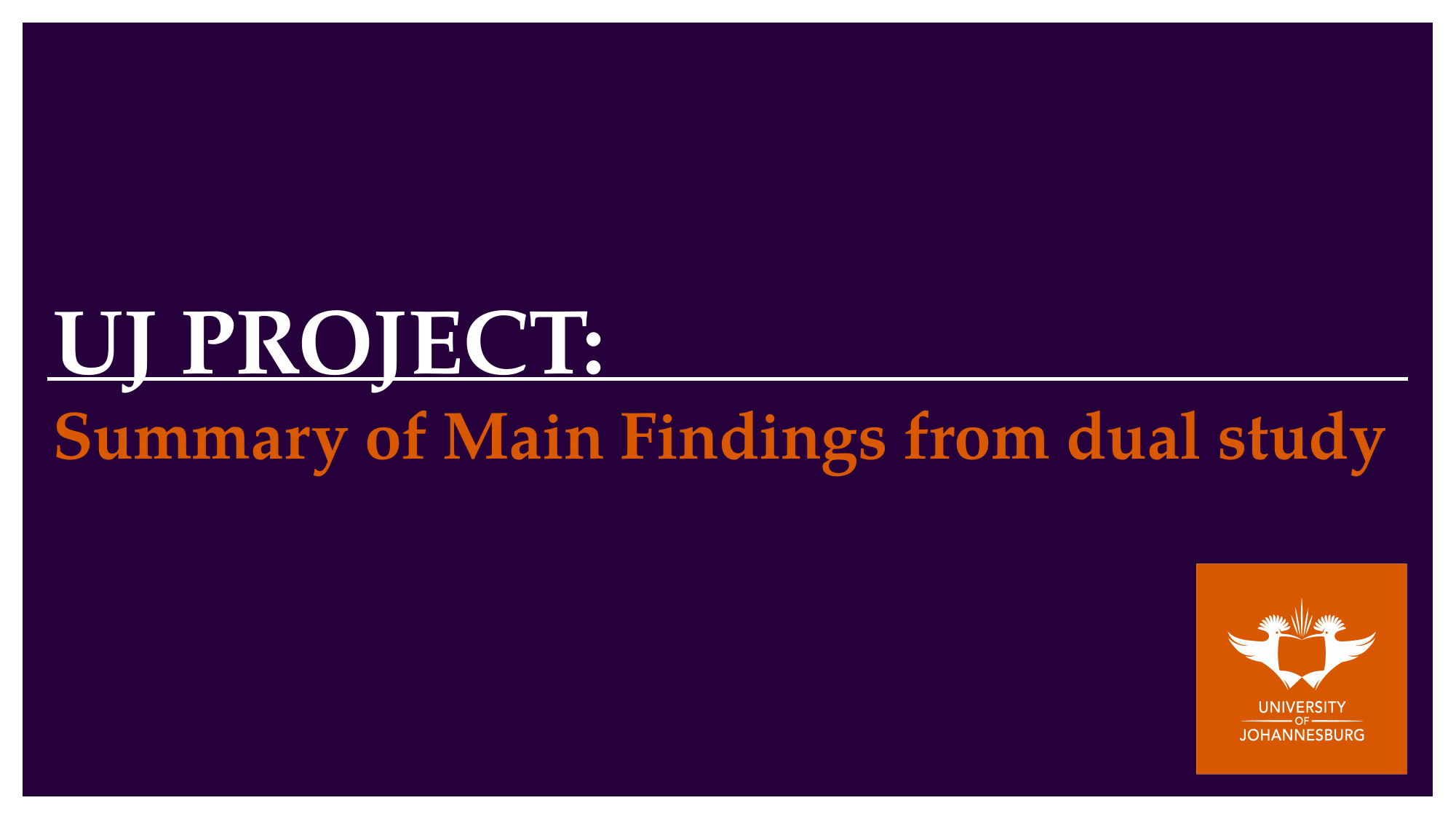

# UJ PROJECT: Summary of Main Findings from dual study